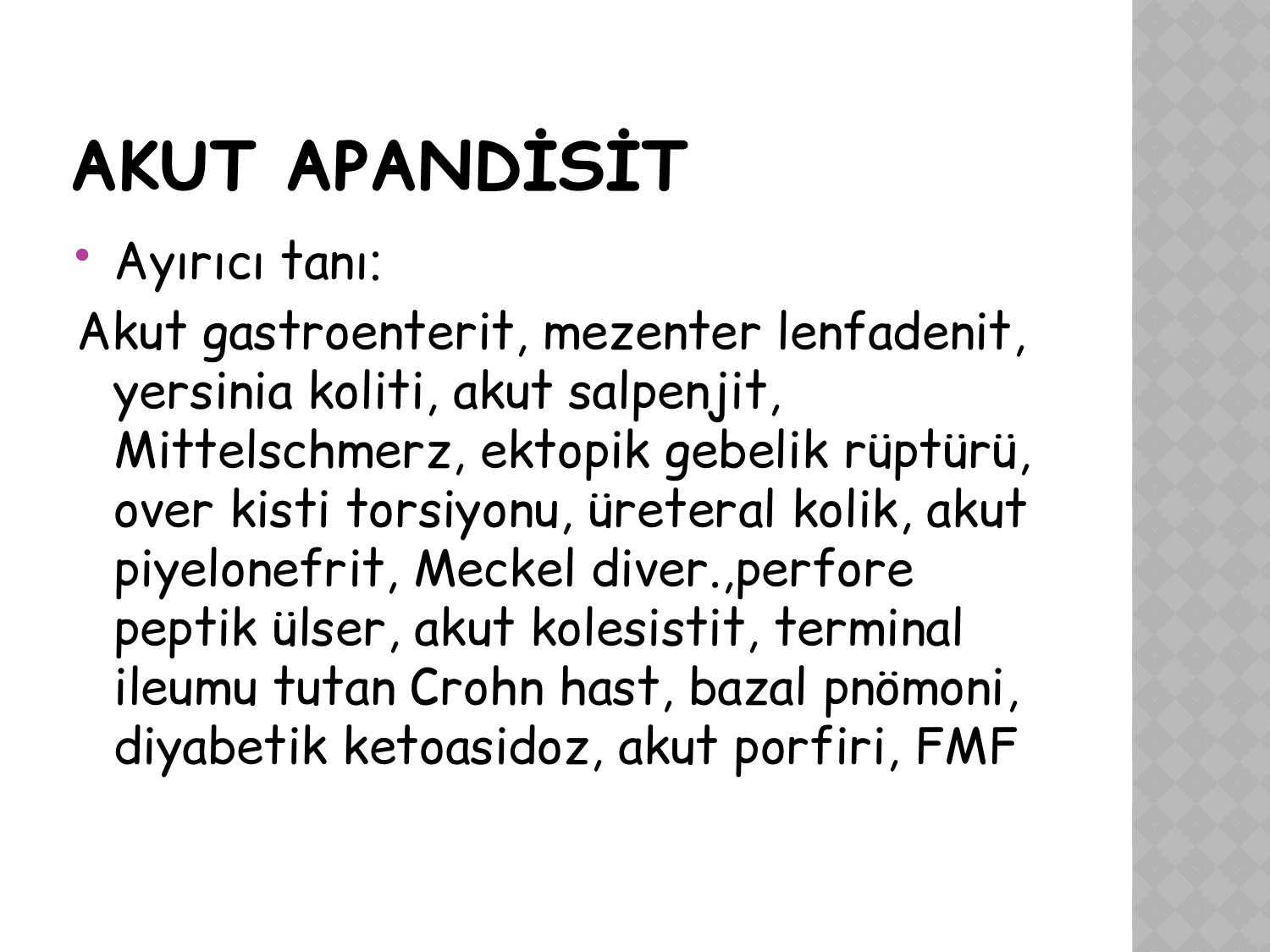

# Akut apandisit
Ayırıcı tanı:
Akut gastroenterit, mezenter lenfadenit, yersinia koliti, akut salpenjit, Mittelschmerz, ektopik gebelik rüptürü, over kisti torsiyonu, üreteral kolik, akut piyelonefrit, Meckel diver.,perfore peptik ülser, akut kolesistit, terminal ileumu tutan Crohn hast, bazal pnömoni, diyabetik ketoasidoz, akut porfiri, FMF